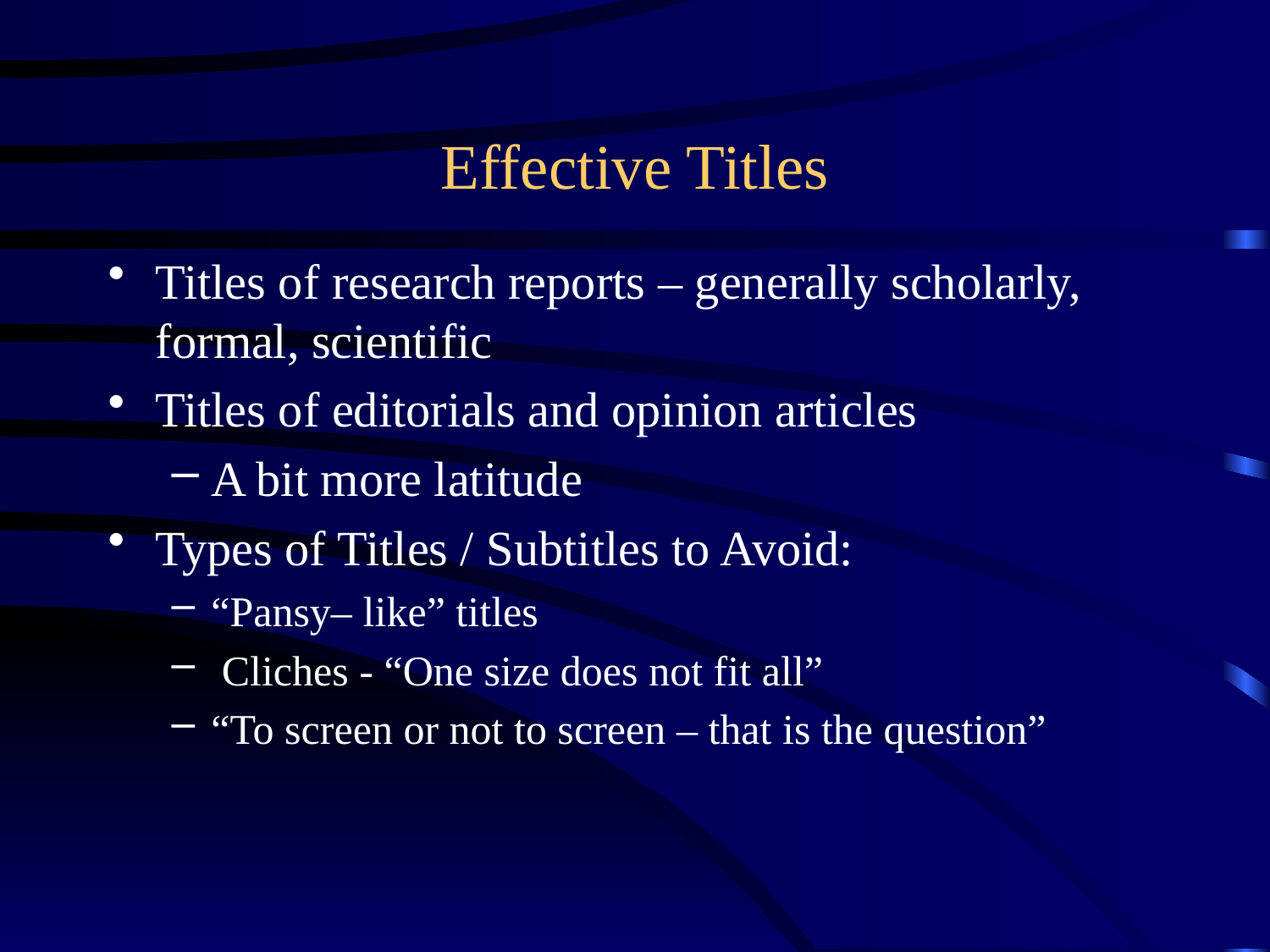

# Effective Titles
Titles of research reports – generally scholarly, formal, scientific
Titles of editorials and opinion articles
A bit more latitude
Types of Titles / Subtitles to Avoid:
“Pansy– like” titles
 Cliches - “One size does not fit all”
“To screen or not to screen – that is the question”